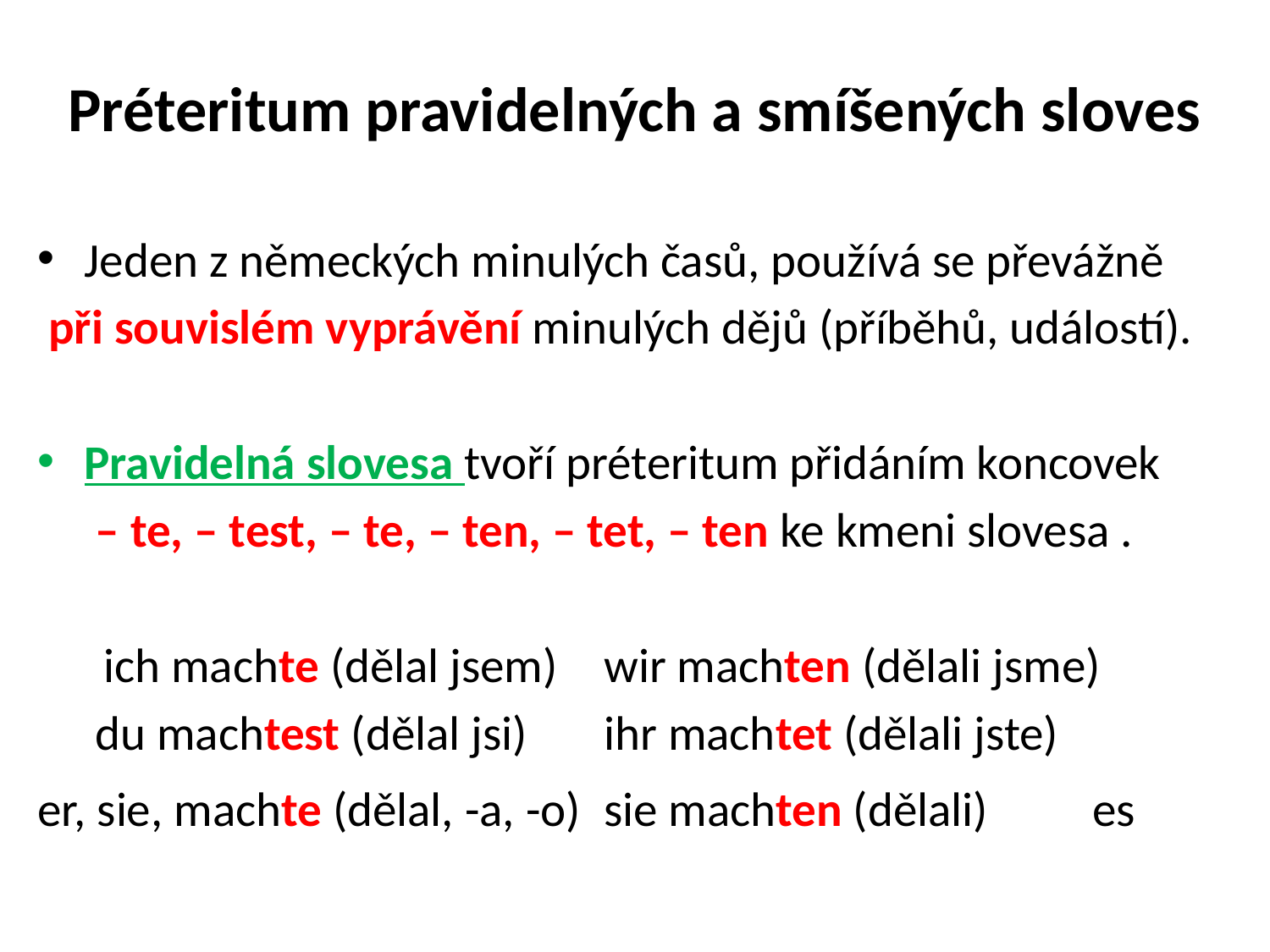

# Préteritum pravidelných a smíšených sloves
Jeden z německých minulých časů, používá se převážně
 při souvislém vyprávění minulých dějů (příběhů, událostí).

Pravidelná slovesa tvoří préteritum přidáním koncovek
	 – te, – test, – te, – ten, – tet, – ten ke kmeni slovesa .

      ich machte (dělal jsem)	  wir machten (dělali jsme)
	 du machtest (dělal jsi)		  ihr machtet (dělali jste)
er, sie, machte (dělal, -a, -o)	  sie machten (dělali)	 es